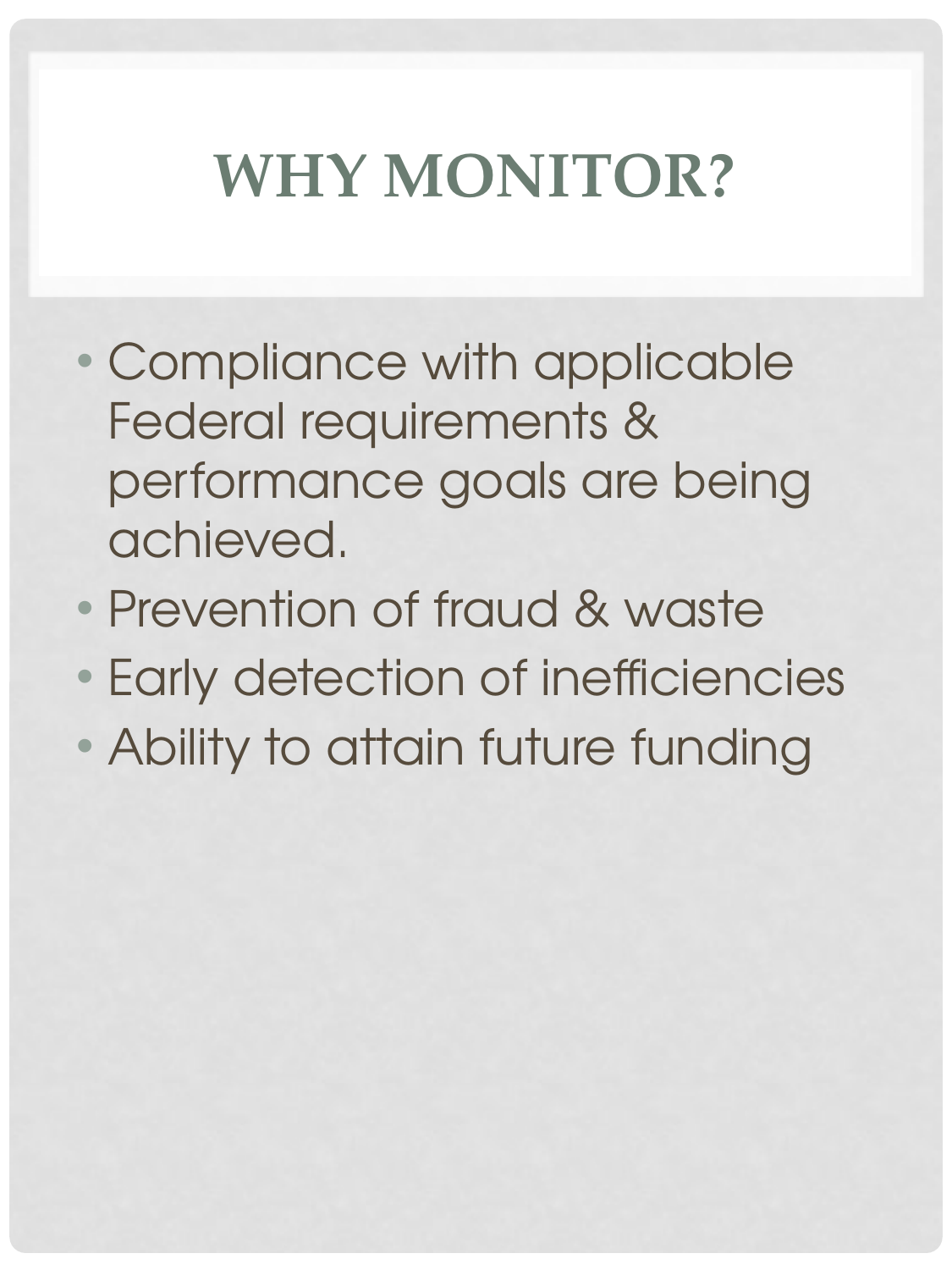

# Why Monitor?
Compliance with applicable Federal requirements & performance goals are being achieved.
Prevention of fraud & waste
Early detection of inefficiencies
Ability to attain future funding